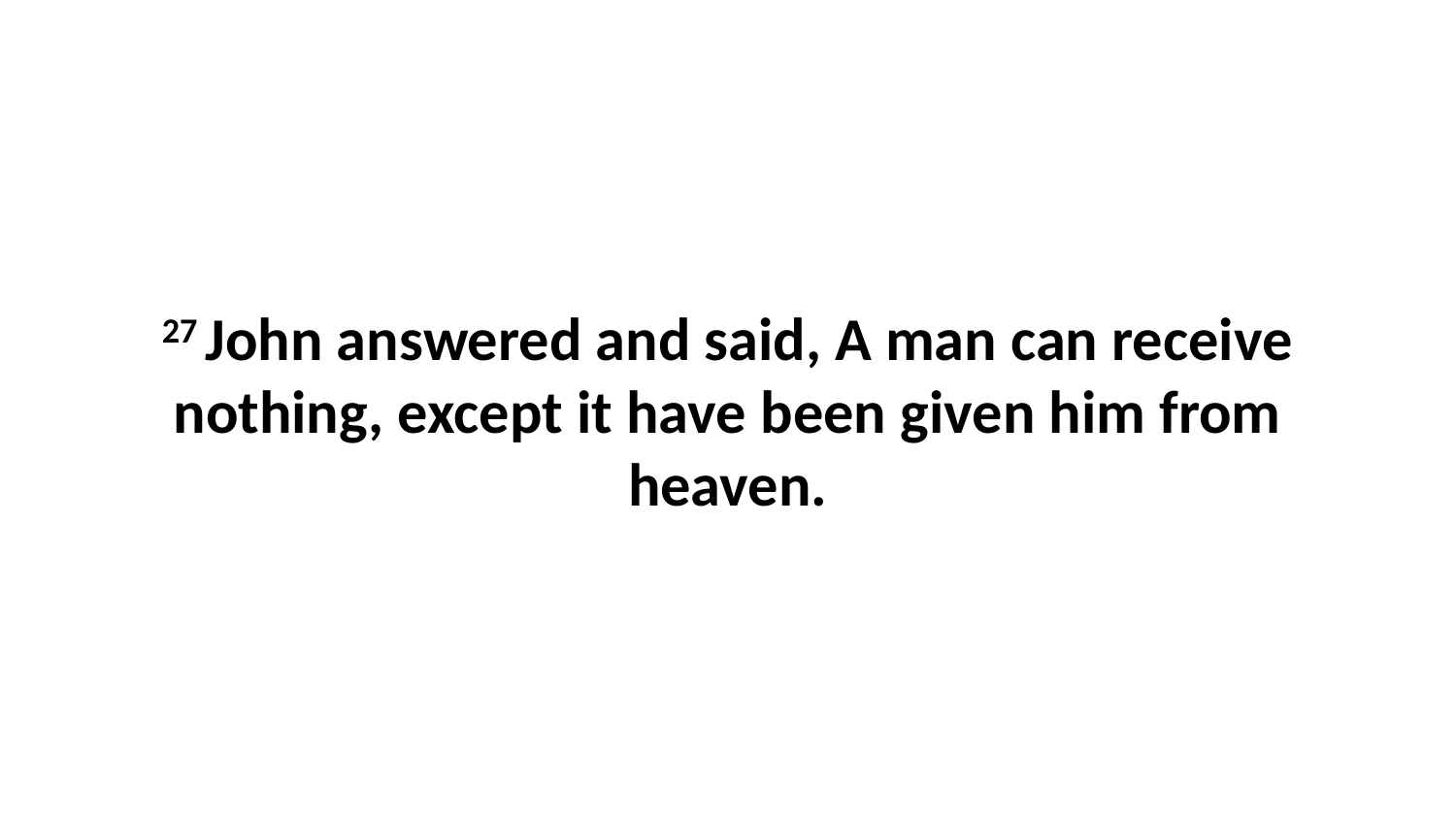

27 John answered and said, A man can receive nothing, except it have been given him from heaven.